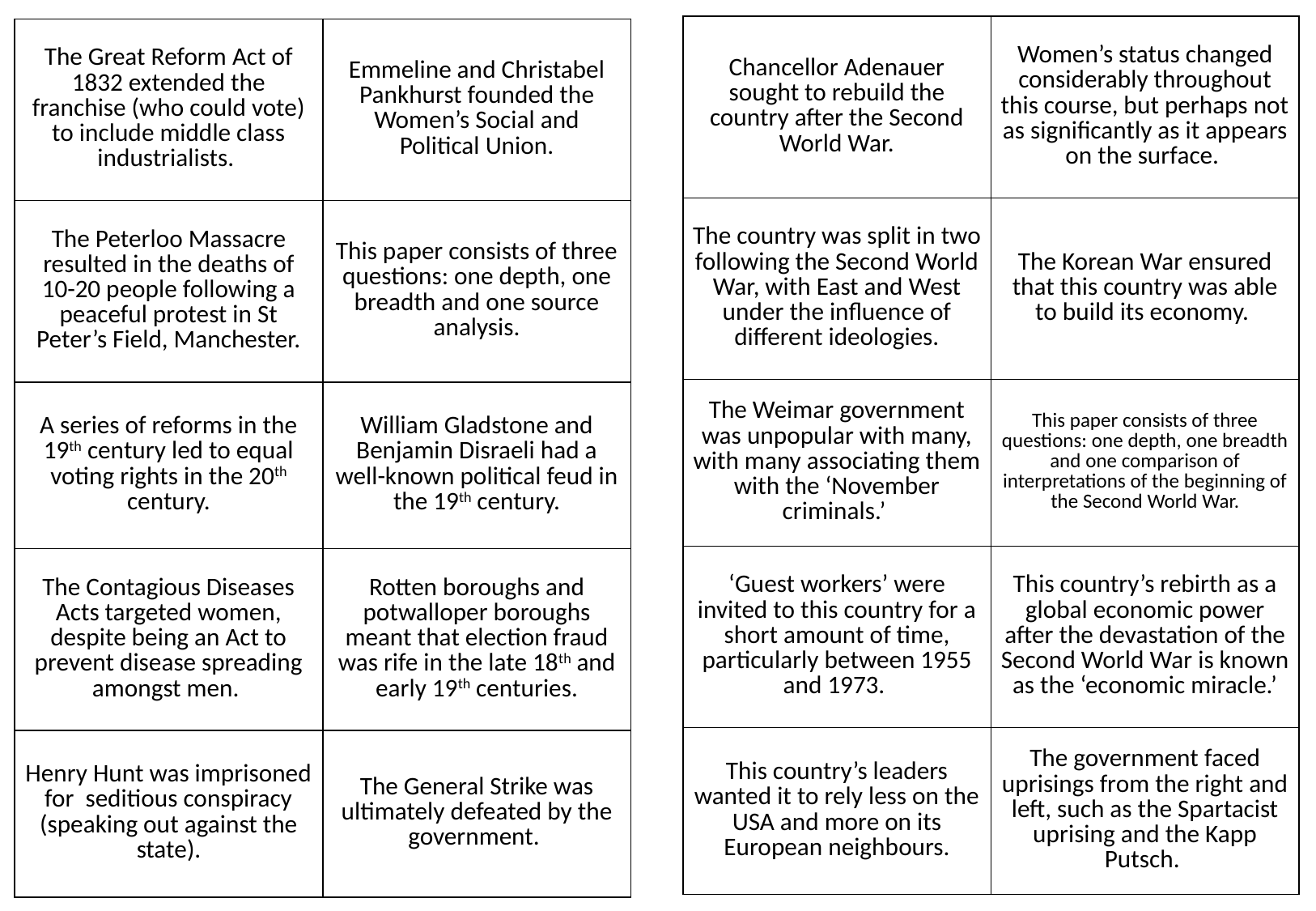

| Chancellor Adenauer sought to rebuild the country after the Second World War. | Women’s status changed considerably throughout this course, but perhaps not as significantly as it appears on the surface. |
| --- | --- |
| The country was split in two following the Second World War, with East and West under the influence of different ideologies. | The Korean War ensured that this country was able to build its economy. |
| The Weimar government was unpopular with many, with many associating them with the ‘November criminals.’ | This paper consists of three questions: one depth, one breadth and one comparison of interpretations of the beginning of the Second World War. |
| ‘Guest workers’ were invited to this country for a short amount of time, particularly between 1955 and 1973. | This country’s rebirth as a global economic power after the devastation of the Second World War is known as the ‘economic miracle.’ |
| This country’s leaders wanted it to rely less on the USA and more on its European neighbours. | The government faced uprisings from the right and left, such as the Spartacist uprising and the Kapp Putsch. |
| The Great Reform Act of 1832 extended the franchise (who could vote) to include middle class industrialists. | Emmeline and Christabel Pankhurst founded the Women’s Social and Political Union. |
| --- | --- |
| The Peterloo Massacre resulted in the deaths of 10-20 people following a peaceful protest in St Peter’s Field, Manchester. | This paper consists of three questions: one depth, one breadth and one source analysis. |
| A series of reforms in the 19th century led to equal voting rights in the 20th century. | William Gladstone and Benjamin Disraeli had a well-known political feud in the 19th century. |
| The Contagious Diseases Acts targeted women, despite being an Act to prevent disease spreading amongst men. | Rotten boroughs and potwalloper boroughs meant that election fraud was rife in the late 18th and early 19th centuries. |
| Henry Hunt was imprisoned for seditious conspiracy (speaking out against the state). | The General Strike was ultimately defeated by the government. |